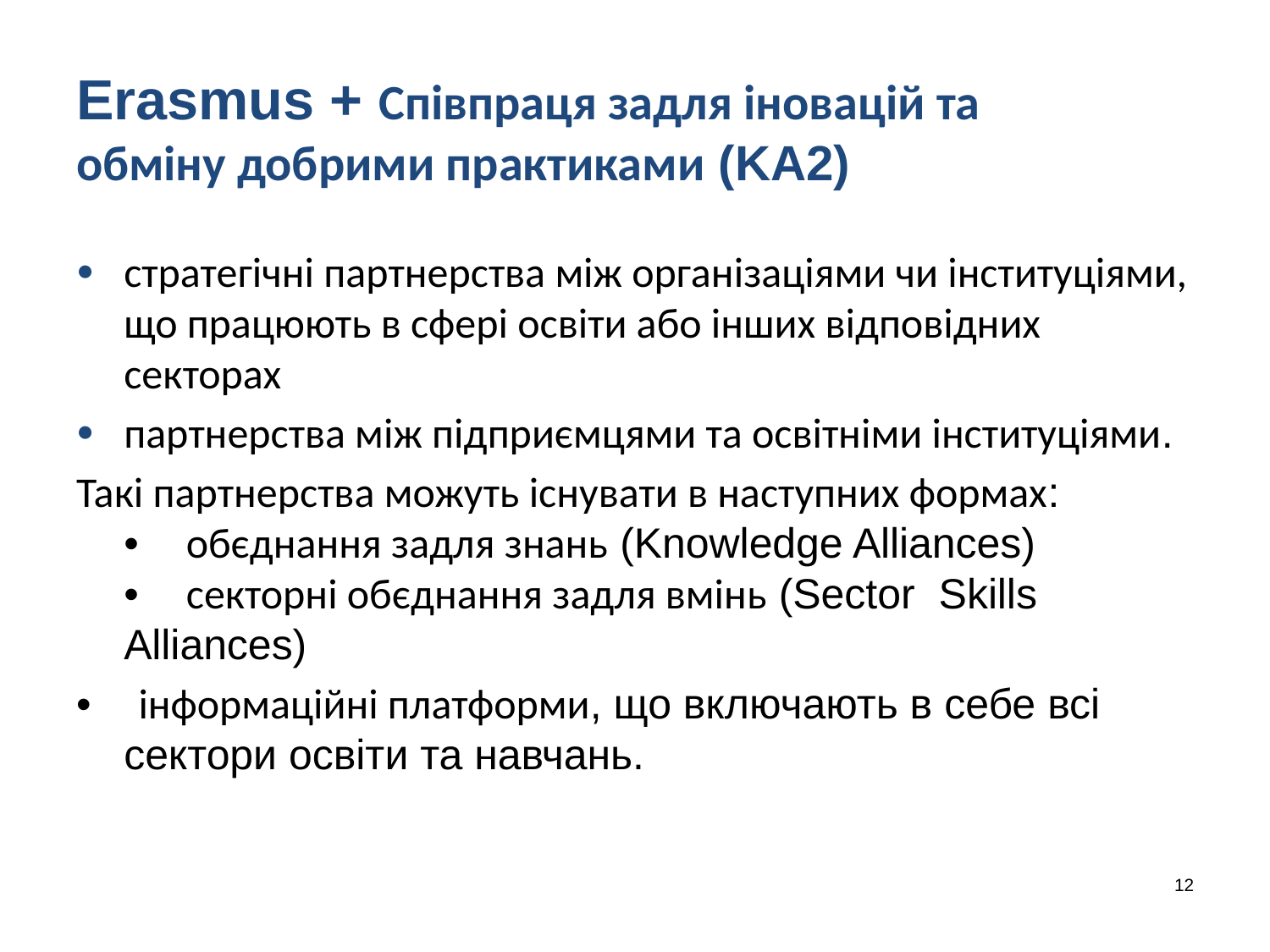

# Erasmus + Співпраця задля іновацій та обміну добрими практиками (KA2)
стратегічні партнерства між організаціями чи інституціями, що працюють в сфері освіти або інших відповідних секторах
партнерства між підприємцями та освітніми інституціями.
Такі партнерства можуть існувати в наступних формах:
•    обєднання задля знань (Knowledge Alliances)
•    секторні обєднання задля вмінь (Sector  Skills Alliances)
•    інформаційні платформи, що включають в себе всі сектори освіти та навчань.
12